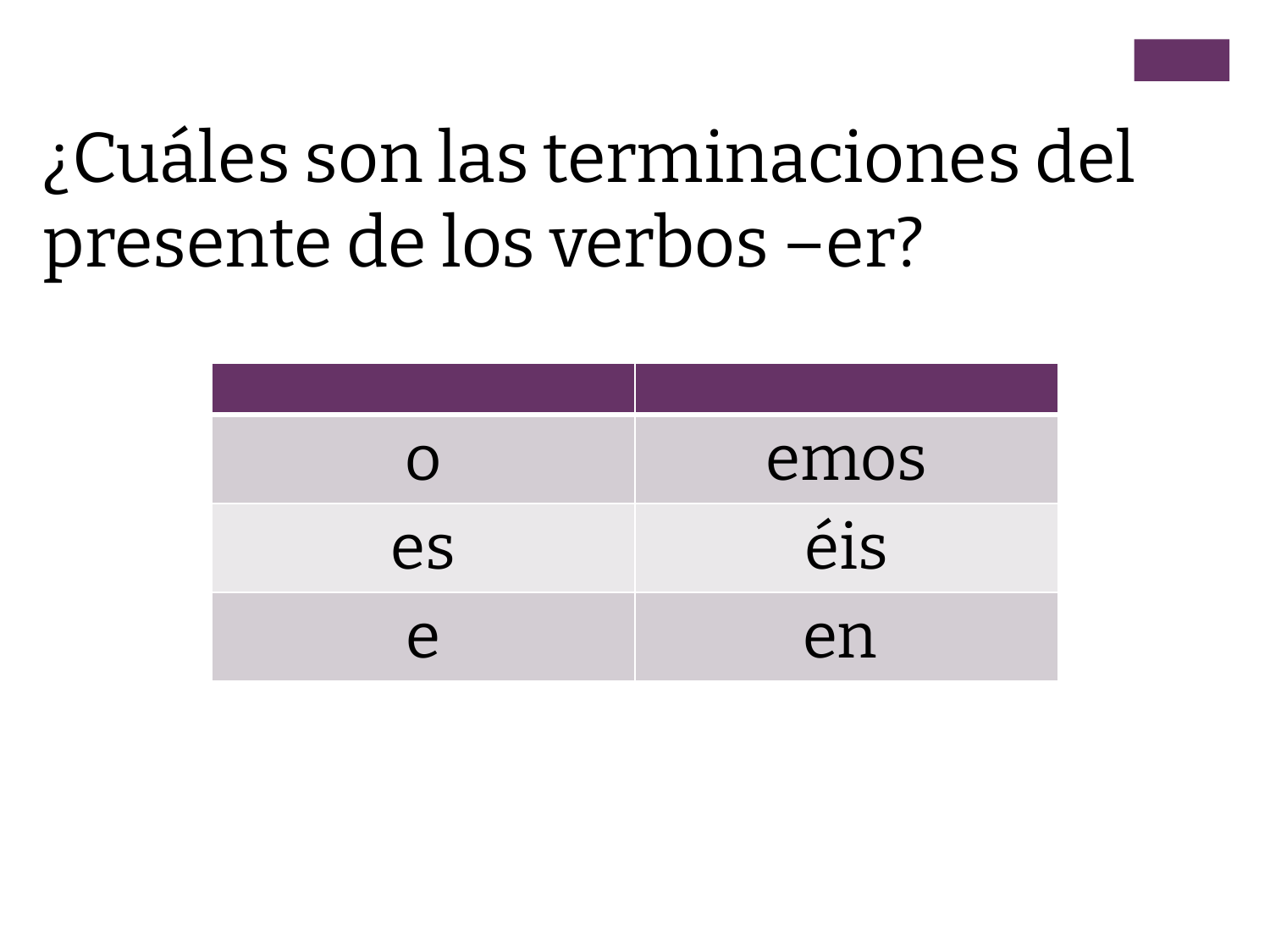

¿Cuáles son las terminaciones del presente de los verbos –er?
|  |  |
| --- | --- |
| o | emos |
| es | éis |
| e | en |